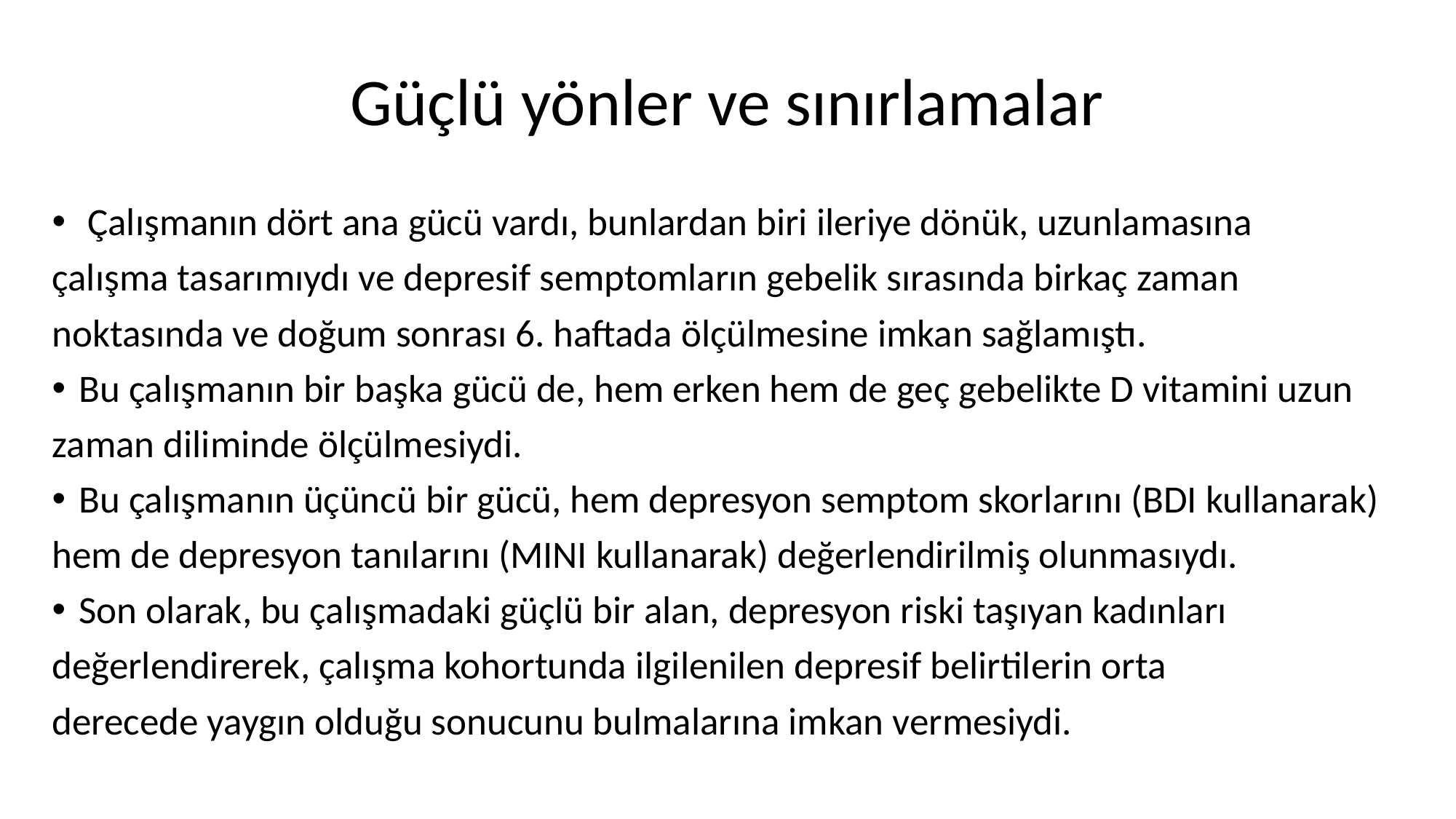

# Güçlü yönler ve sınırlamalar
 Çalışmanın dört ana gücü vardı, bunlardan biri ileriye dönük, uzunlamasına
çalışma tasarımıydı ve depresif semptomların gebelik sırasında birkaç zaman
noktasında ve doğum sonrası 6. haftada ölçülmesine imkan sağlamıştı.
Bu çalışmanın bir başka gücü de, hem erken hem de geç gebelikte D vitamini uzun
zaman diliminde ölçülmesiydi.
Bu çalışmanın üçüncü bir gücü, hem depresyon semptom skorlarını (BDI kullanarak)
hem de depresyon tanılarını (MINI kullanarak) değerlendirilmiş olunmasıydı.
Son olarak, bu çalışmadaki güçlü bir alan, depresyon riski taşıyan kadınları
değerlendirerek, çalışma kohortunda ilgilenilen depresif belirtilerin orta
derecede yaygın olduğu sonucunu bulmalarına imkan vermesiydi.